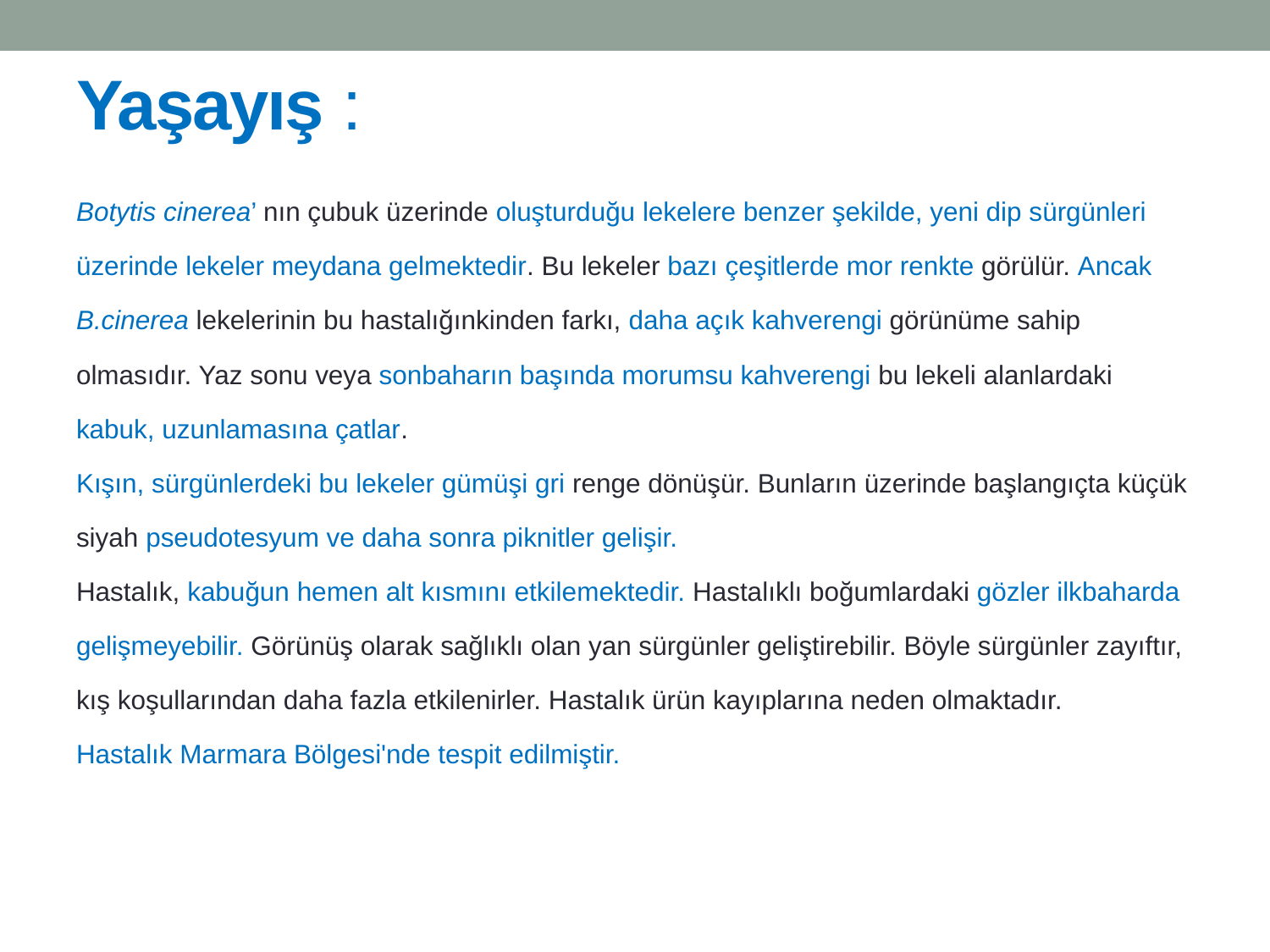

# Yaşayış :
Botytis cinerea’ nın çubuk üzerinde oluşturduğu lekelere benzer şekilde, yeni dip sürgünleri üzerinde lekeler meydana gelmektedir. Bu lekeler bazı çeşitlerde mor renkte görülür. Ancak B.cinerea lekelerinin bu hastalığınkinden farkı, daha açık kahverengi görünüme sahip olmasıdır. Yaz sonu veya sonbaharın başında morumsu kahverengi bu lekeli alanlardaki kabuk, uzunlamasına çatlar.
Kışın, sürgünlerdeki bu lekeler gümüşi gri renge dönüşür. Bunların üzerinde başlangıçta küçük siyah pseudotesyum ve daha sonra piknitler gelişir.
Hastalık, kabuğun hemen alt kısmını etkile­mektedir. Hastalıklı boğumlardaki gözler ilkbaharda gelişmeyebilir. Görünüş olarak sağlıklı olan yan sürgünler geliştirebilir. Böyle sürgünler zayıftır, kış koşullarından daha fazla etkilenirler. Hastalık ürün kayıplarına neden olmaktadır.
Hastalık Marmara Bölgesi'nde tespit edilmiştir.